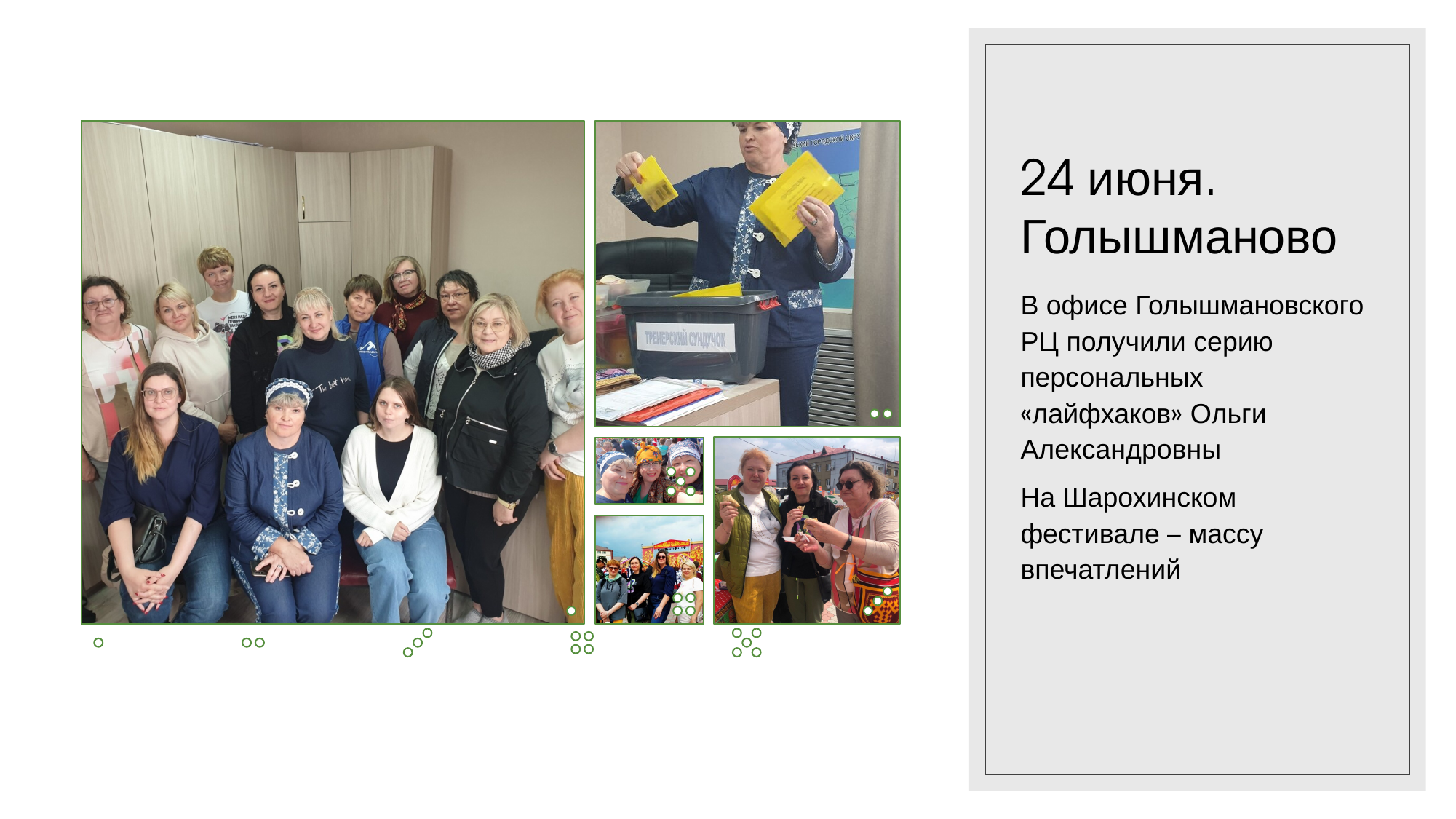

# 24 июня. Голышманово

В офисе Голышмановского РЦ получили серию персональных  «лайфхаков» Ольги Александровны
На Шарохинском фестивале – массу впечатлений